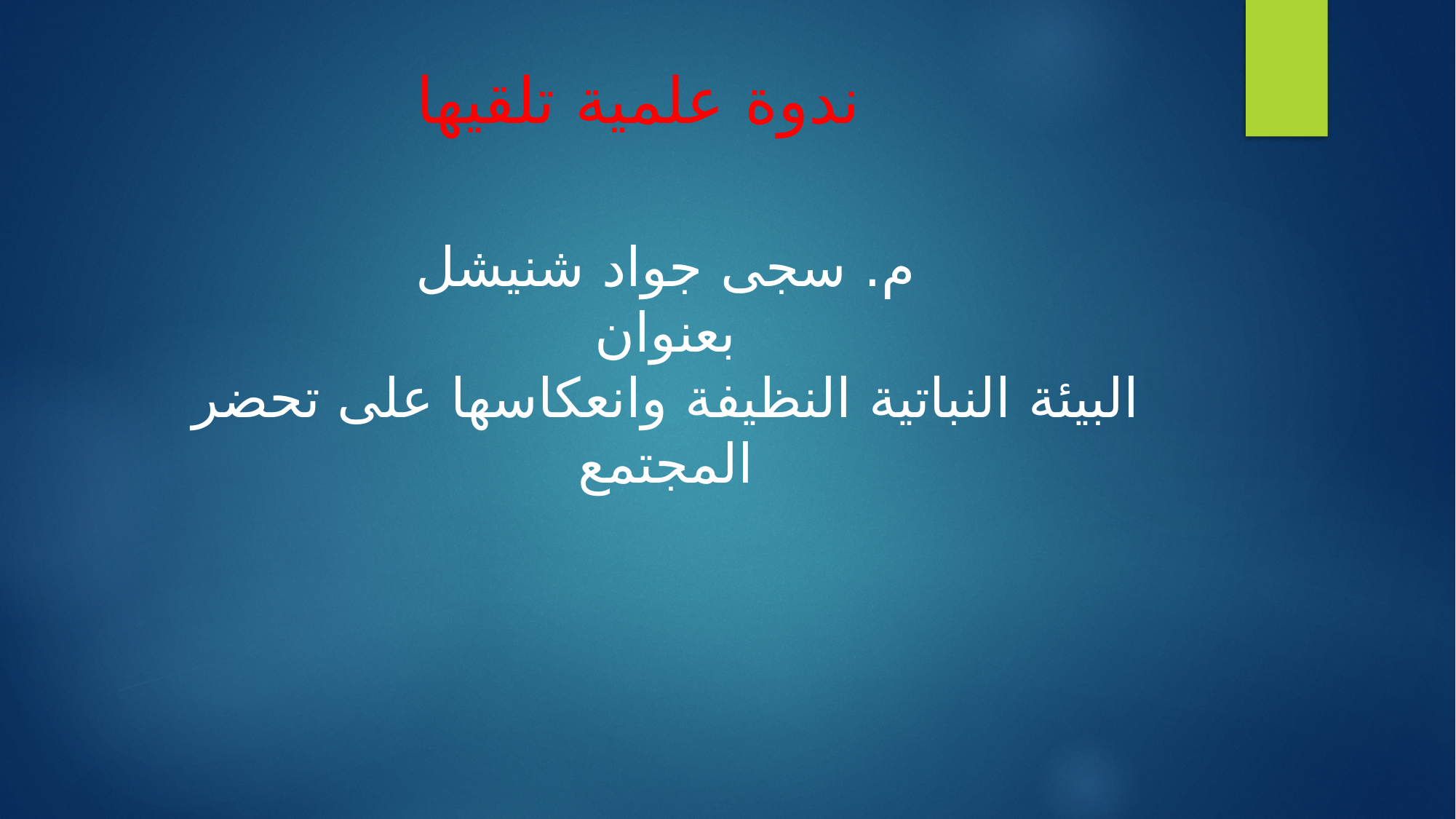

# ندوة علمية تلقيها
م. سجى جواد شنيشل
بعنوان
البيئة النباتية النظيفة وانعكاسها على تحضر المجتمع